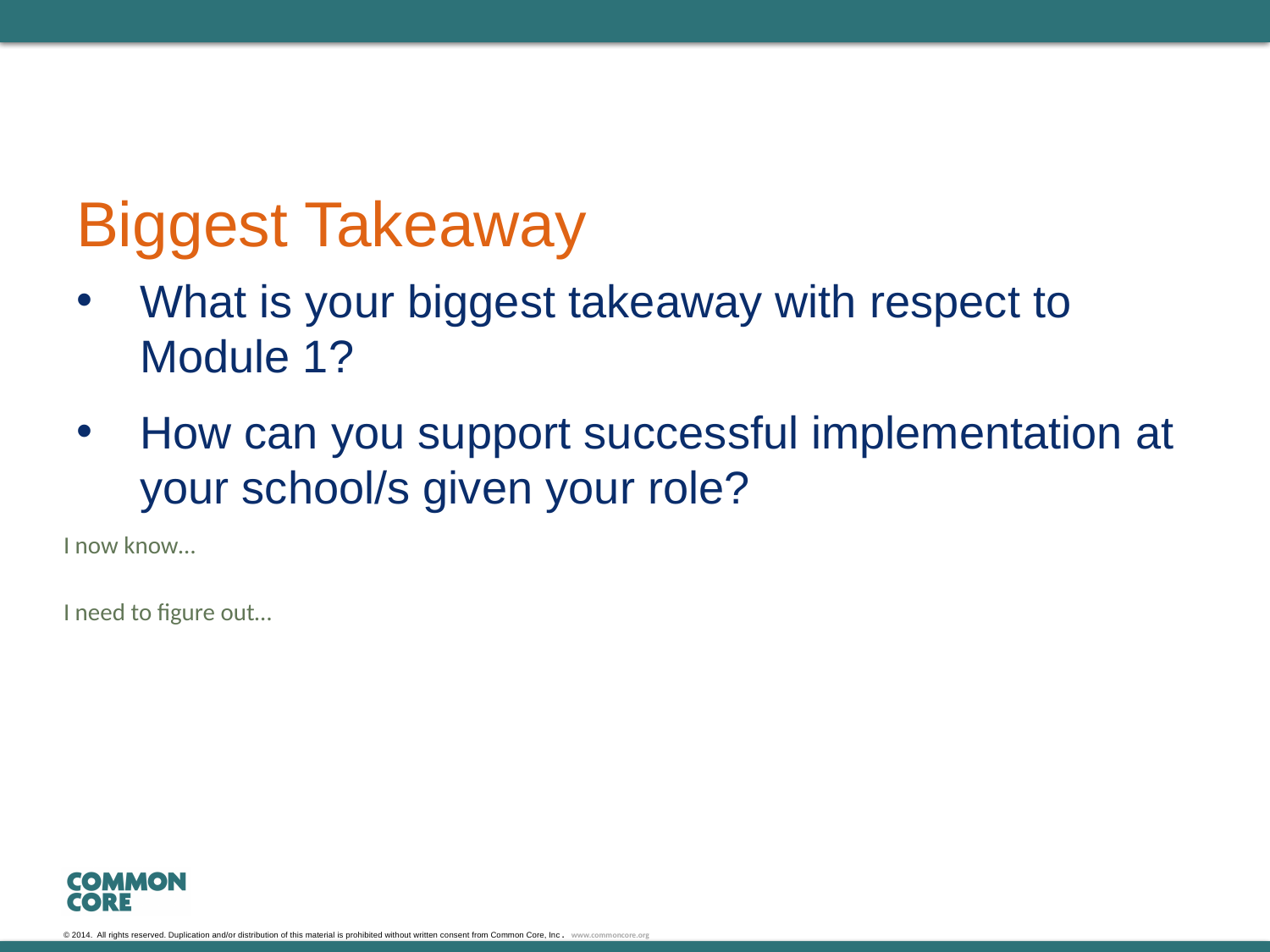

# Biggest Takeaway
What is your biggest takeaway with respect to Module 1?
How can you support successful implementation at your school/s given your role?
I now know…
I need to figure out…